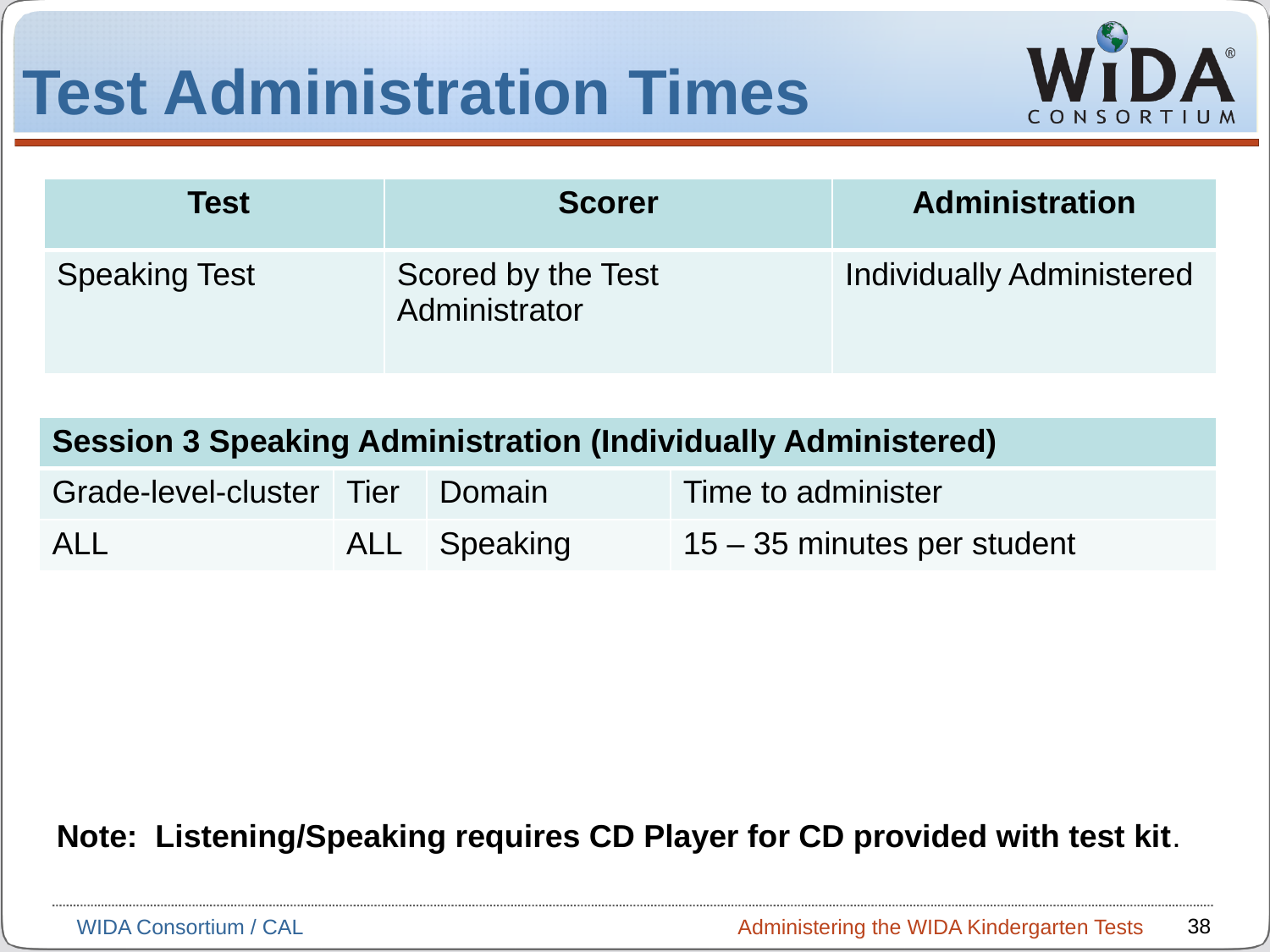

# Test Administration Times
| Test | Scorer | Administration |
| --- | --- | --- |
| Speaking Test | Scored by the Test Administrator | Individually Administered |
| Session 3 Speaking Administration (Individually Administered) |  |  |  |
| --- | --- | --- | --- |
| Grade-level-cluster | Tier | Domain | Time to administer |
| ALL | ALL | Speaking | 15 – 35 minutes per student |

Note:  Listening/Speaking requires CD Player for CD provided with test kit.